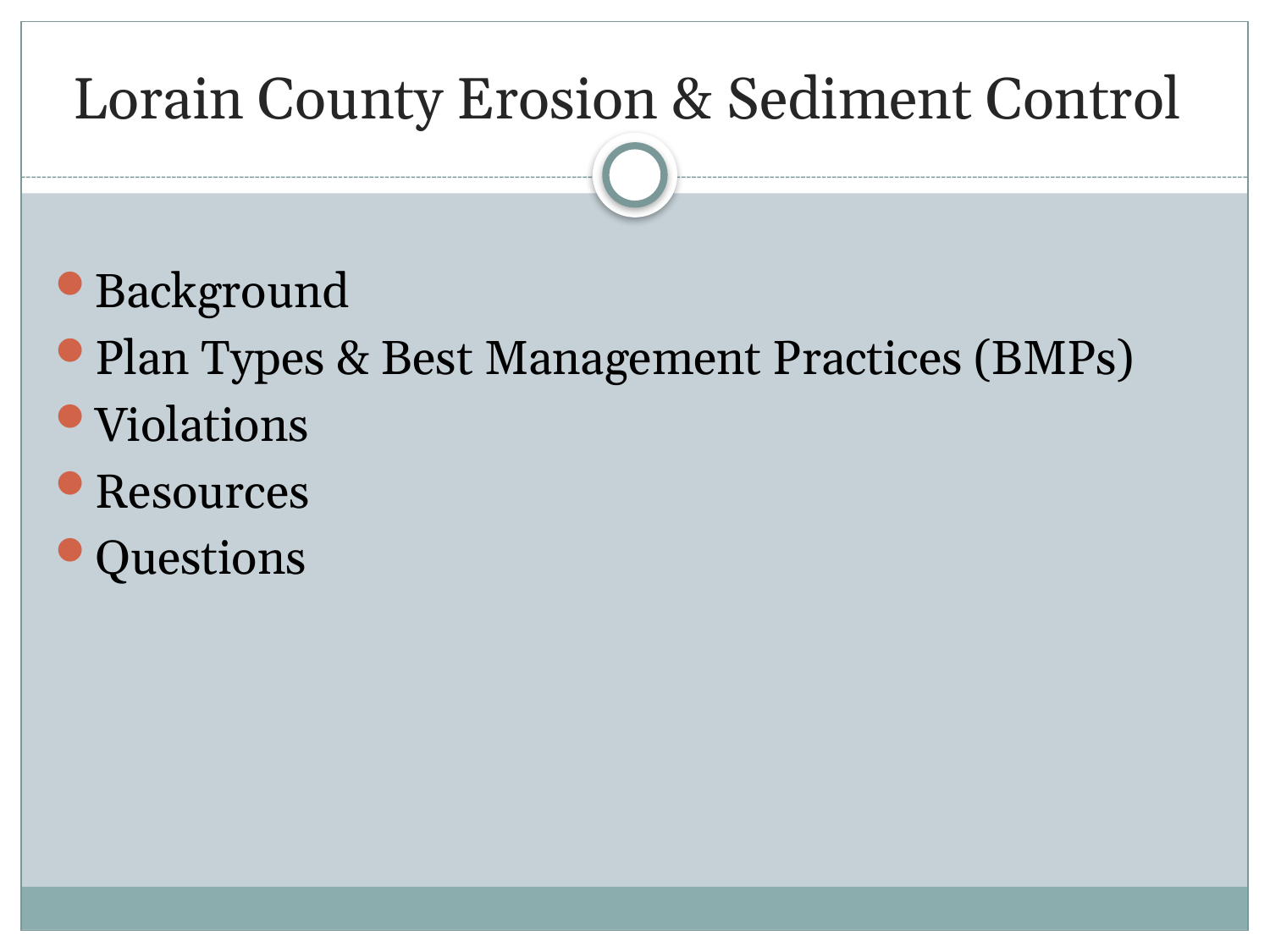

# Lorain County Erosion & Sediment Control
Background
Plan Types & Best Management Practices (BMPs)
Violations
Resources
Questions